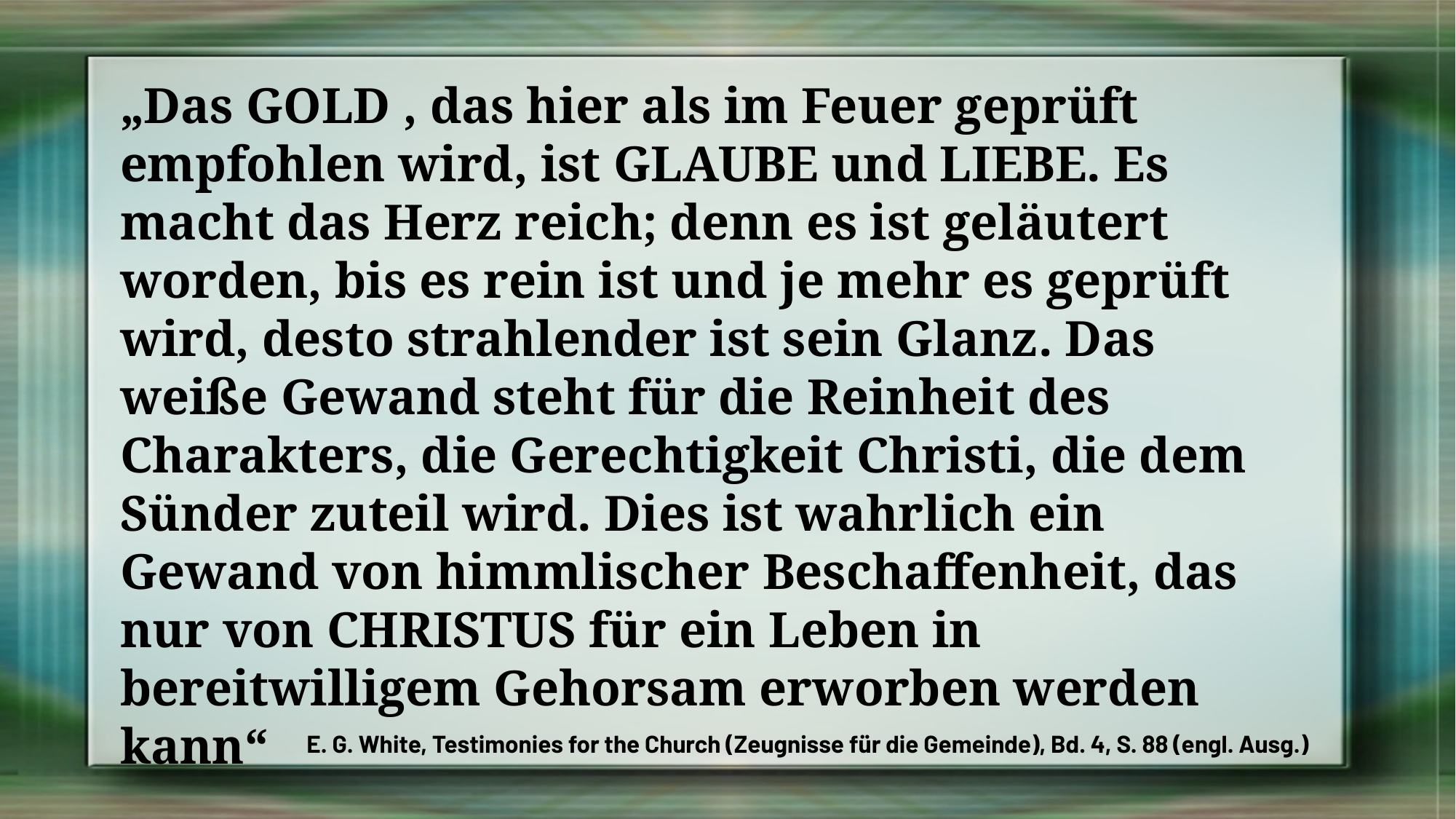

„Das GOLD , das hier als im Feuer geprüft empfohlen wird, ist GLAUBE und LIEBE. Es macht das Herz reich; denn es ist geläutert worden, bis es rein ist und je mehr es geprüft wird, desto strahlender ist sein Glanz. Das weiße Gewand steht für die Reinheit des Charakters, die Gerechtigkeit Christi, die dem Sünder zuteil wird. Dies ist wahrlich ein Gewand von himmlischer Beschaffenheit, das nur von CHRISTUS für ein Leben in bereitwilligem Gehorsam erworben werden kann“
E. G. White, Testimonies for the Church (Zeugnisse für die Gemeinde), Bd. 4, S. 88 (engl. Ausg.)